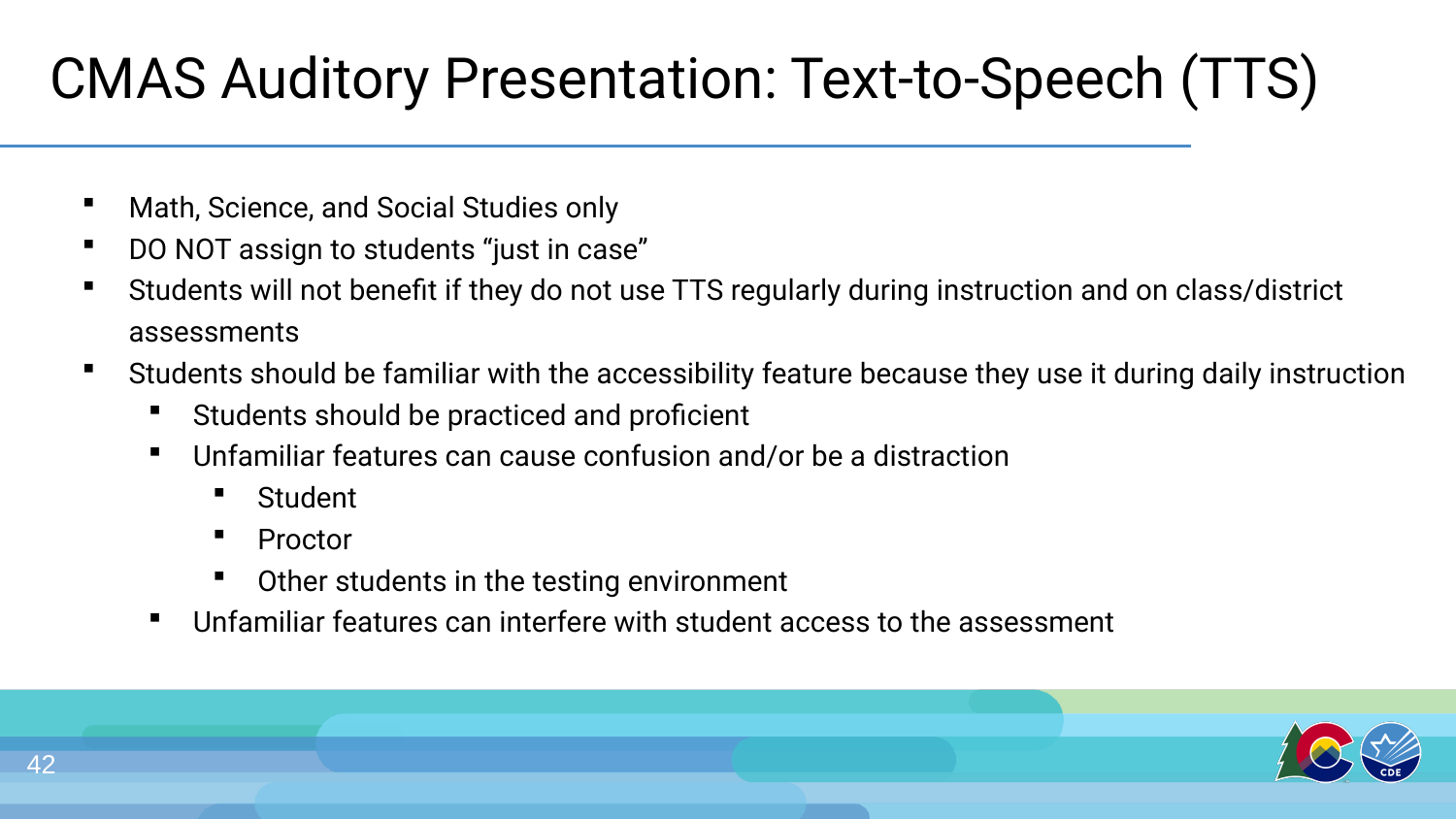

# CMAS Auditory Presentation: Text-to-Speech (TTS)
Math, Science, and Social Studies only
DO NOT assign to students “just in case”
Students will not benefit if they do not use TTS regularly during instruction and on class/district assessments
Students should be familiar with the accessibility feature because they use it during daily instruction
Students should be practiced and proficient
Unfamiliar features can cause confusion and/or be a distraction
Student
Proctor
Other students in the testing environment
Unfamiliar features can interfere with student access to the assessment